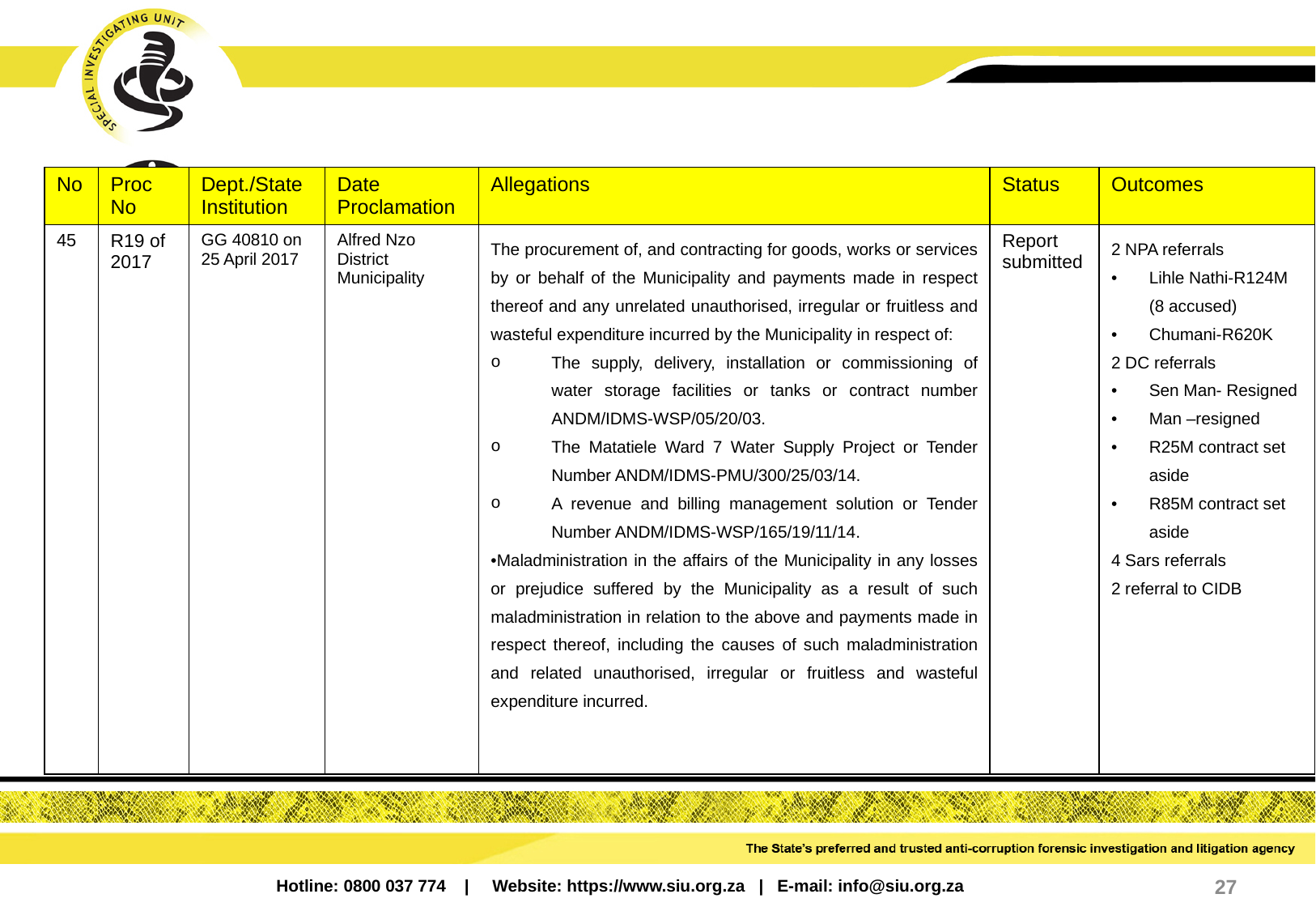

| No | Proc No | Dept./State Institution | Date Proclamation | Allegations | Status | Outcomes |
| --- | --- | --- | --- | --- | --- | --- |
| 45 | R19 of 2017 | GG 40810 on 25 April 2017 | Alfred Nzo District Municipality | The procurement of, and contracting for goods, works or services by or behalf of the Municipality and payments made in respect thereof and any unrelated unauthorised, irregular or fruitless and wasteful expenditure incurred by the Municipality in respect of: The supply, delivery, installation or commissioning of water storage facilities or tanks or contract number ANDM/IDMS-WSP/05/20/03. The Matatiele Ward 7 Water Supply Project or Tender Number ANDM/IDMS-PMU/300/25/03/14. A revenue and billing management solution or Tender Number ANDM/IDMS-WSP/165/19/11/14. Maladministration in the affairs of the Municipality in any losses or prejudice suffered by the Municipality as a result of such maladministration in relation to the above and payments made in respect thereof, including the causes of such maladministration and related unauthorised, irregular or fruitless and wasteful expenditure incurred. | Report submitted | 2 NPA referrals Lihle Nathi-R124M (8 accused) Chumani-R620K 2 DC referrals Sen Man- Resigned Man –resigned R25M contract set aside R85M contract set aside 4 Sars referrals 2 referral to CIDB |
27
Hotline: 0800 037 774    |     Website: https://www.siu.org.za   |   E-mail: info@siu.org.za